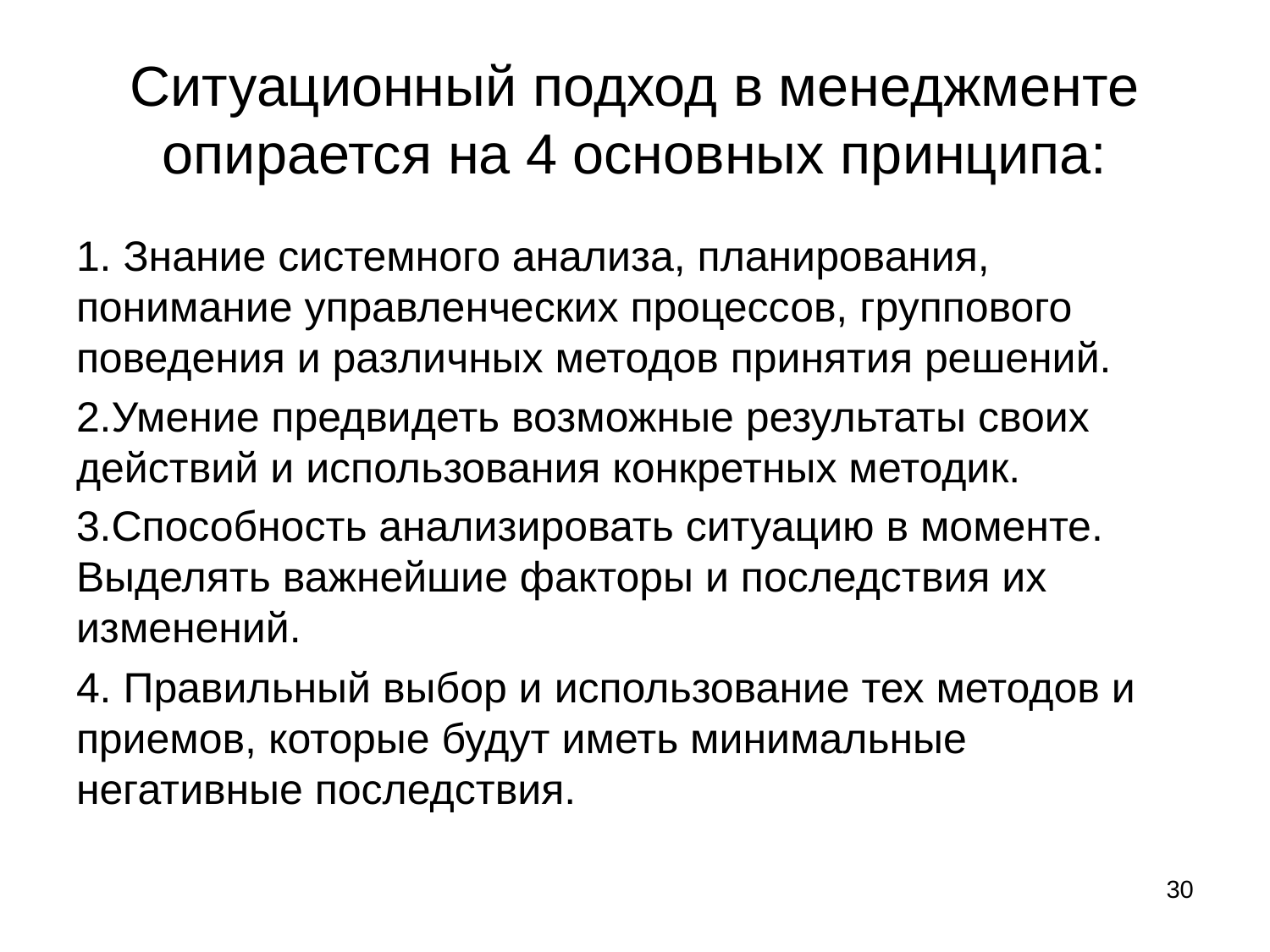

# Ситуационный подход в менеджменте опирается на 4 основных принципа:
1. Знание системного анализа, планирования, понимание управленческих процессов, группового поведения и различных методов принятия решений.
2.Умение предвидеть возможные результаты своих действий и использования конкретных методик.
3.Способность анализировать ситуацию в моменте. Выделять важнейшие факторы и последствия их изменений.
4. Правильный выбор и использование тех методов и приемов, которые будут иметь минимальные негативные последствия.

30